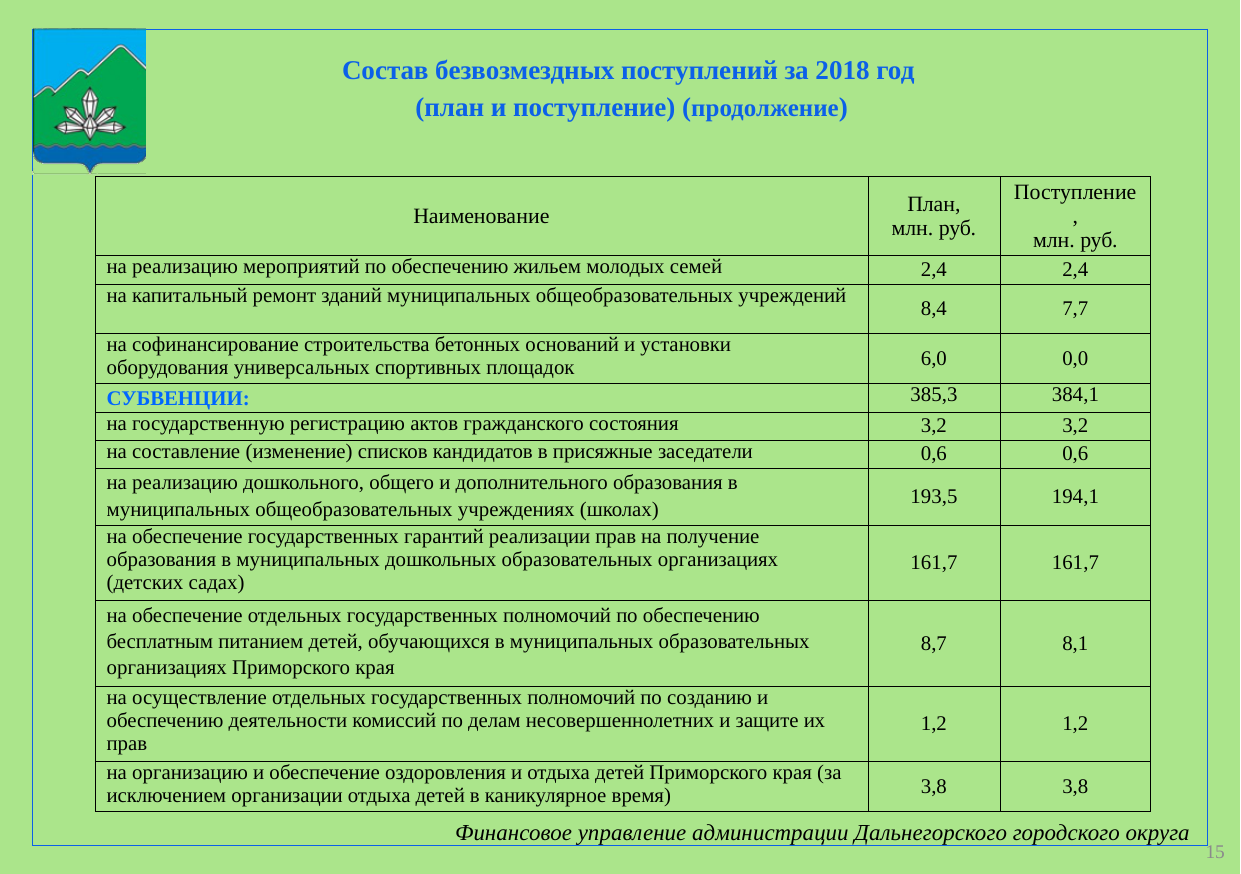

Состав безвозмездных поступлений за 2018 год
(план и поступление) (продолжение)
| Наименование | План, млн. руб. | Поступление, млн. руб. |
| --- | --- | --- |
| на реализацию мероприятий по обеспечению жильем молодых семей | 2,4 | 2,4 |
| на капитальный ремонт зданий муниципальных общеобразовательных учреждений | 8,4 | 7,7 |
| на софинансирование строительства бетонных оснований и установки оборудования универсальных спортивных площадок | 6,0 | 0,0 |
| СУБВЕНЦИИ: | 385,3 | 384,1 |
| на государственную регистрацию актов гражданского состояния | 3,2 | 3,2 |
| на составление (изменение) списков кандидатов в присяжные заседатели | 0,6 | 0,6 |
| на реализацию дошкольного, общего и дополнительного образования в муниципальных общеобразовательных учреждениях (школах) | 193,5 | 194,1 |
| на обеспечение государственных гарантий реализации прав на получение образования в муниципальных дошкольных образовательных организациях (детских садах) | 161,7 | 161,7 |
| на обеспечение отдельных государственных полномочий по обеспечению бесплатным питанием детей, обучающихся в муниципальных образовательных организациях Приморского края | 8,7 | 8,1 |
| на осуществление отдельных государственных полномочий по созданию и обеспечению деятельности комиссий по делам несовершеннолетних и защите их прав | 1,2 | 1,2 |
| на организацию и обеспечение оздоровления и отдыха детей Приморского края (за исключением организации отдыха детей в каникулярное время) | 3,8 | 3,8 |
15